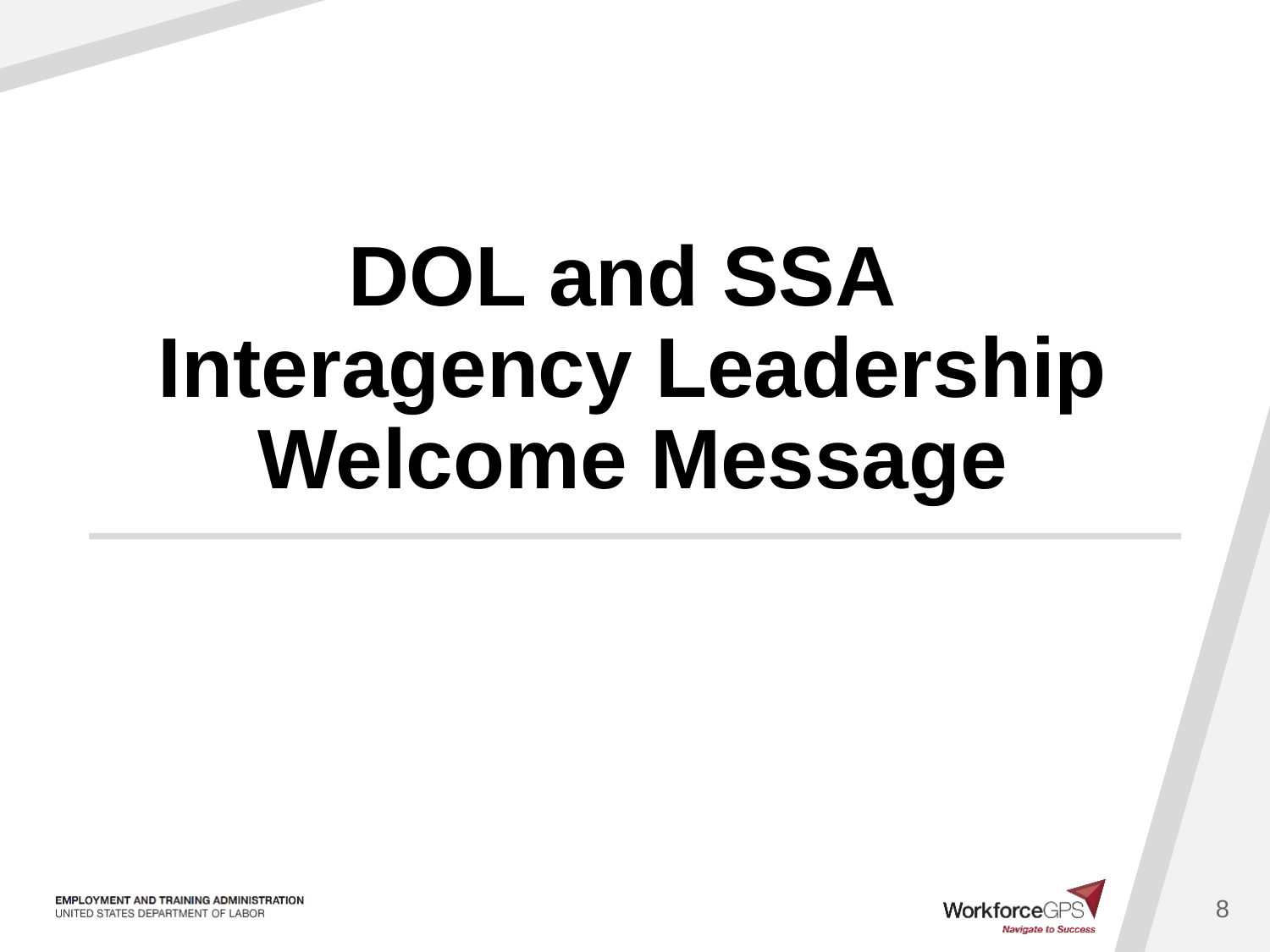

# DOL and SSA Interagency Leadership Welcome Message
8